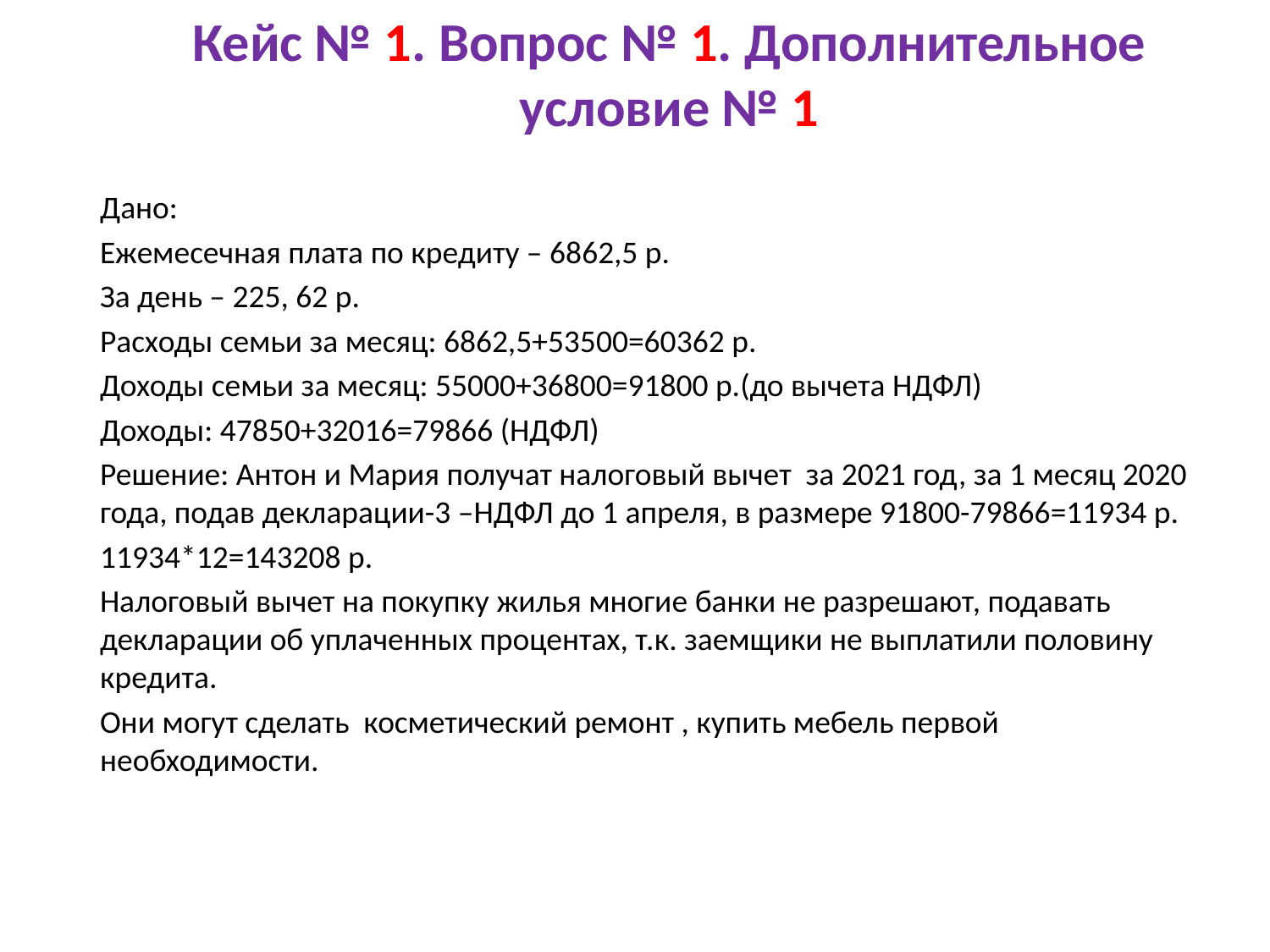

# Кейс № 1. Вопрос № 1. Дополнительное условие № 1
Дано:
Ежемесечная плата по кредиту – 6862,5 р.
За день – 225, 62 р.
Расходы семьи за месяц: 6862,5+53500=60362 р.
Доходы семьи за месяц: 55000+36800=91800 р.(до вычета НДФЛ)
Доходы: 47850+32016=79866 (НДФЛ)
Решение: Антон и Мария получат налоговый вычет  за 2021 год, за 1 месяц 2020 года, подав декларации-3 –НДФЛ до 1 апреля, в размере 91800-79866=11934 р.
11934*12=143208 р.
Налоговый вычет на покупку жилья многие банки не разрешают, подавать декларации об уплаченных процентах, т.к. заемщики не выплатили половину кредита.
Они могут сделать  косметический ремонт , купить мебель первой необходимости.